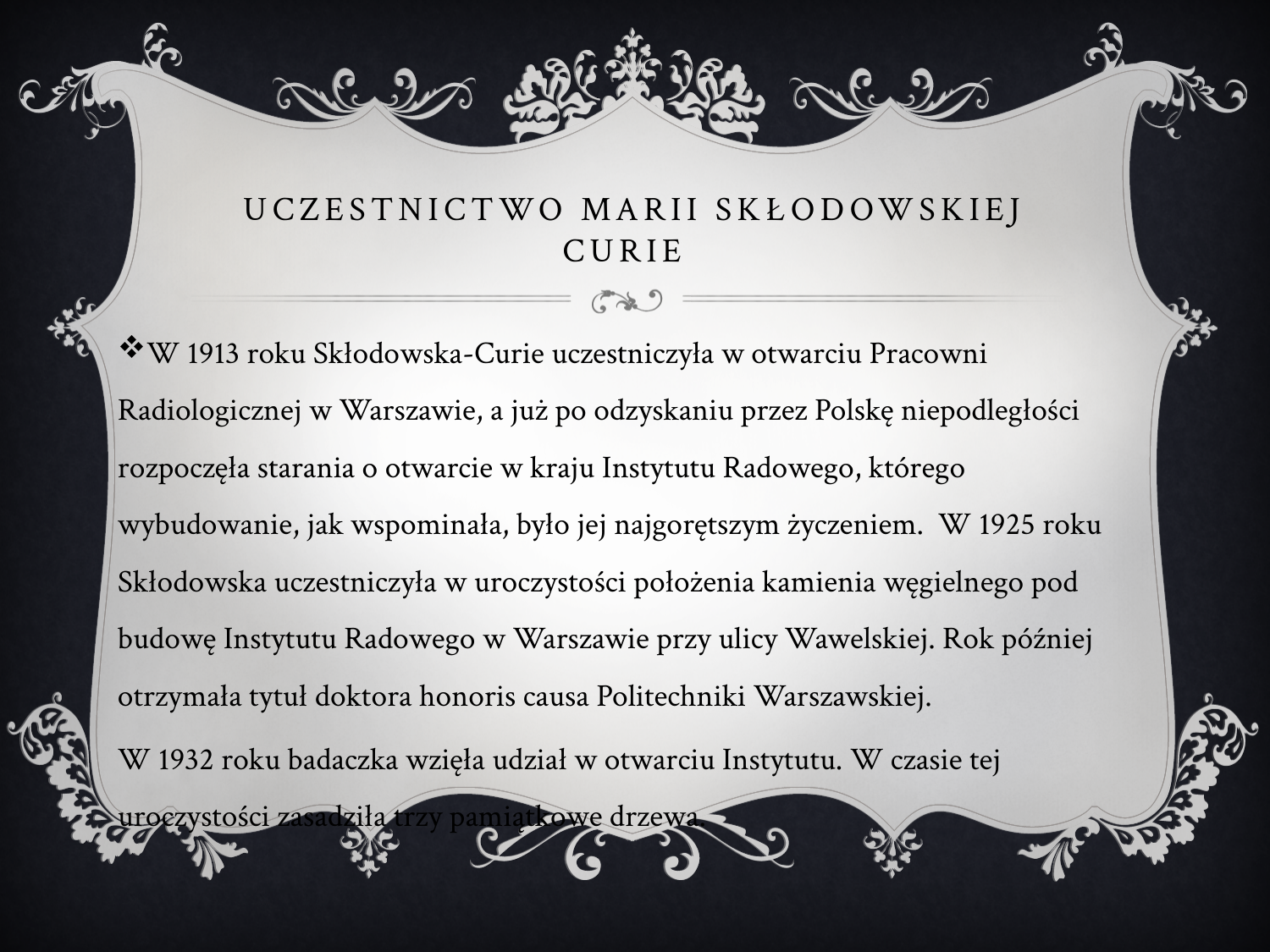

# Uczestnictwo marii skłodowskiej curie
W 1913 roku Skłodowska-Curie uczestniczyła w otwarciu Pracowni Radiologicznej w Warszawie, a już po odzyskaniu przez Polskę niepodległości rozpoczęła starania o otwarcie w kraju Instytutu Radowego, którego wybudowanie, jak wspominała, było jej najgorętszym życzeniem.  W 1925 roku Skłodowska uczestniczyła w uroczystości położenia kamienia węgielnego pod budowę Instytutu Radowego w Warszawie przy ulicy Wawelskiej. Rok później otrzymała tytuł doktora honoris causa Politechniki Warszawskiej.
W 1932 roku badaczka wzięła udział w otwarciu Instytutu. W czasie tej uroczystości zasadziła trzy pamiątkowe drzewa.